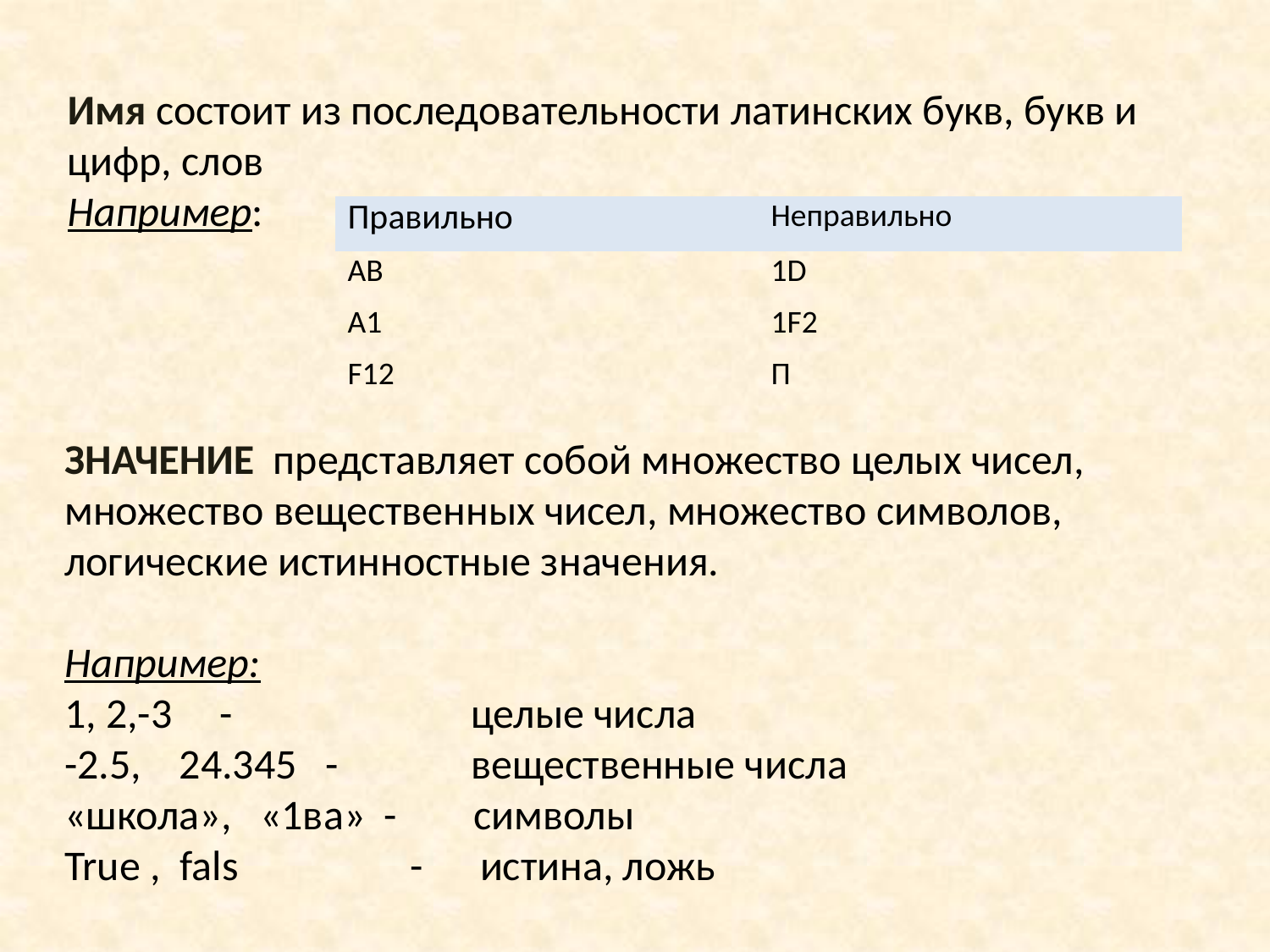

Имя состоит из последовательности латинских букв, букв и цифр, слов
Например:

| Правильно | Неправильно |
| --- | --- |
| АВ | 1D |
| А1 | 1F2 |
| F12 | П |
ЗНАЧЕНИЕ  представляет собой множество целых чисел, множество вещественных чисел, множество символов, логические истинностные значения.

Например:
1, 2,-3     -                         целые числа
-2.5,    24.345   -              вещественные числа
«школа»,   «1ва»  -        символы
True ,  fals                  -      истина, ложь